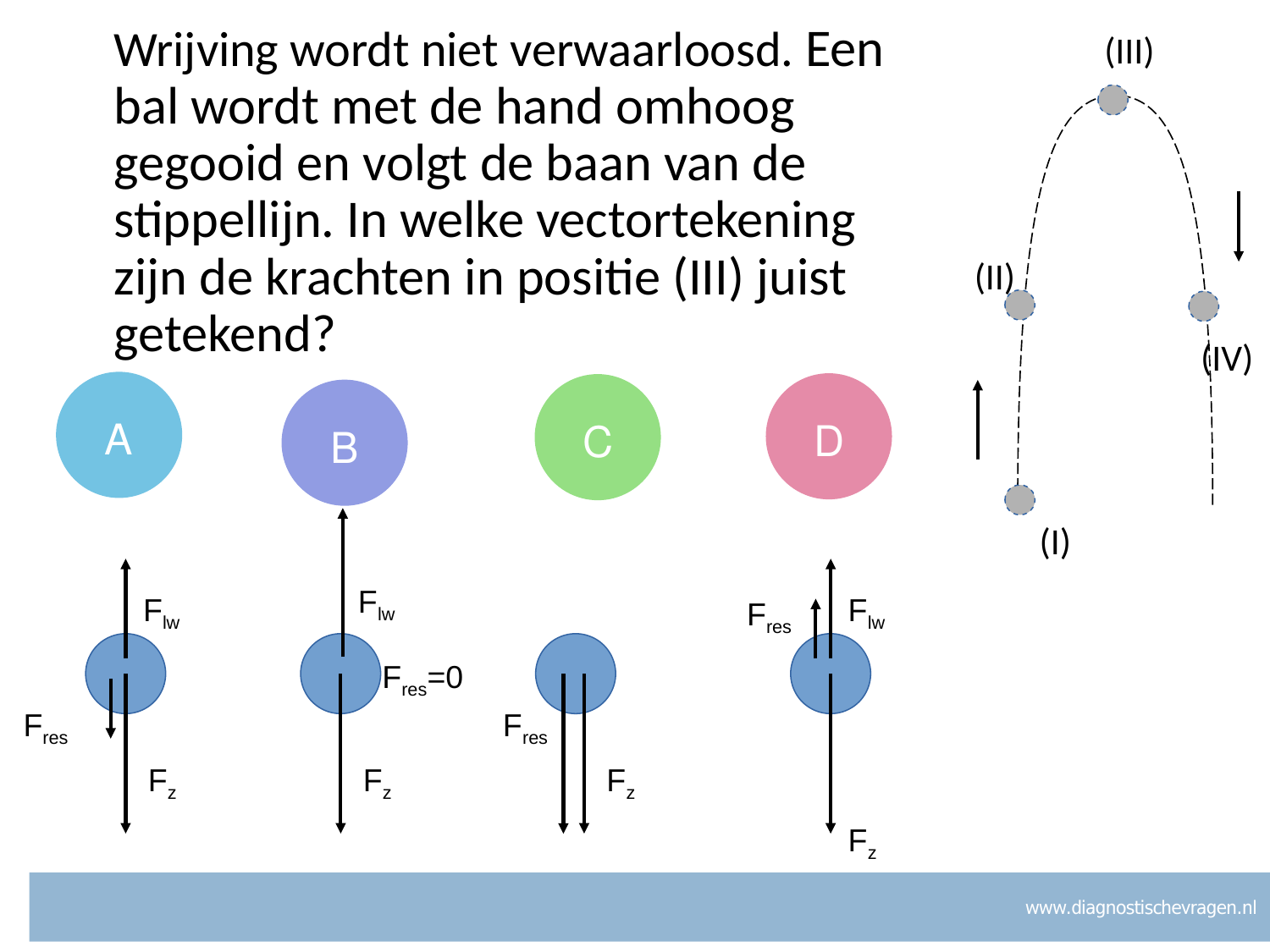

# Wrijving wordt niet verwaarloosd. Een bal wordt met de hand omhoog gegooid en volgt de baan van de stippellijn. In welke vectortekening zijn de krachten in positie (III) juist getekend?
(III)

(II)

(IV)

A

D

C

B

(I)
Flw
Flw
Flw
Fres

Fres=0
Fres
Fres
Fz
Fz
Fz
Fz

www.diagnostischevragen.nl